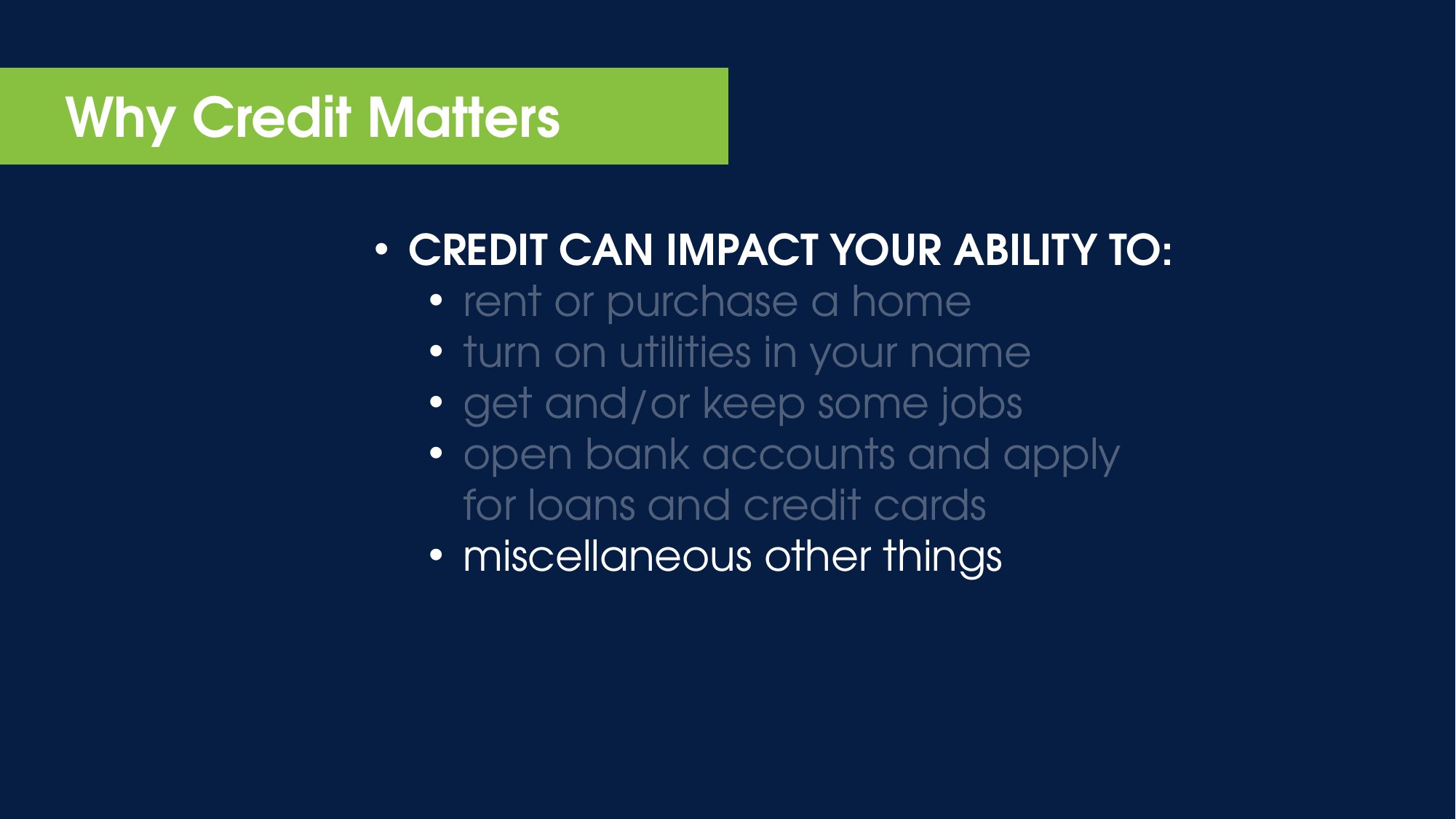

Why Credit Matters
CREDIT CAN IMPACT YOUR ABILITY TO:
rent or purchase a home
turn on utilities in your name
get and/or keep some jobs
open bank accounts and apply for loans and credit cards
miscellaneous other things